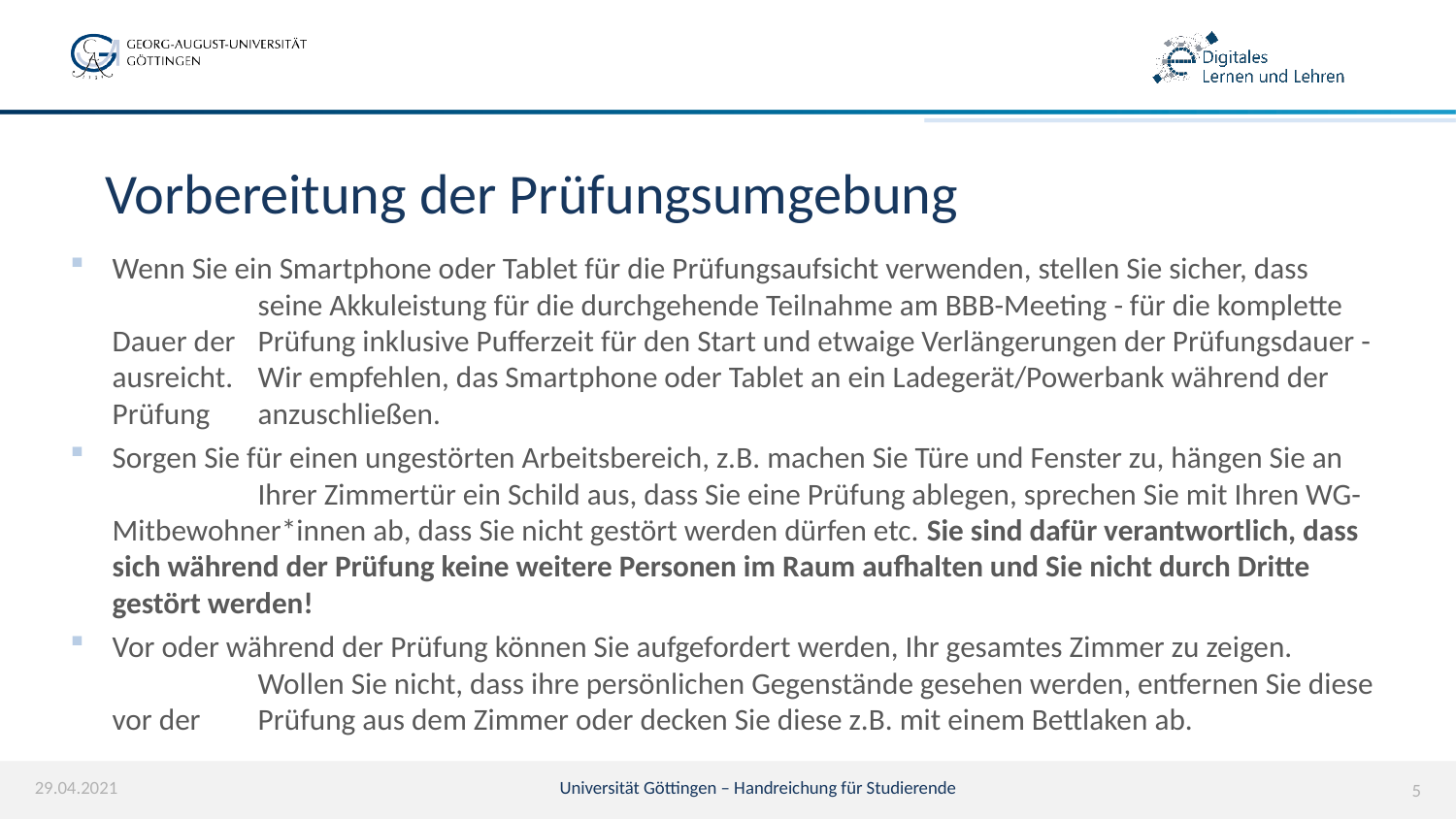

# Vorbereitung der Prüfungsumgebung
Wenn Sie ein Smartphone oder Tablet für die Prüfungsaufsicht verwenden, stellen Sie sicher, dass 	seine Akkuleistung für die durchgehende Teilnahme am BBB-Meeting - für die komplette Dauer der 	Prüfung inklusive Pufferzeit für den Start und etwaige Verlängerungen der Prüfungsdauer - ausreicht. 	Wir empfehlen, das Smartphone oder Tablet an ein Ladegerät/Powerbank während der Prüfung 	anzuschließen.
Sorgen Sie für einen ungestörten Arbeitsbereich, z.B. machen Sie Türe und Fenster zu, hängen Sie an 	Ihrer Zimmertür ein Schild aus, dass Sie eine Prüfung ablegen, sprechen Sie mit Ihren WG-Mitbewohner*innen ab, dass Sie nicht gestört werden dürfen etc. Sie sind dafür verantwortlich, dass sich während der Prüfung keine weitere Personen im Raum aufhalten und Sie nicht durch Dritte gestört werden!
Vor oder während der Prüfung können Sie aufgefordert werden, Ihr gesamtes Zimmer zu zeigen. 	Wollen Sie nicht, dass ihre persönlichen Gegenstände gesehen werden, entfernen Sie diese vor der 	Prüfung aus dem Zimmer oder decken Sie diese z.B. mit einem Bettlaken ab.
29.04.2021
Universität Göttingen – Handreichung für Studierende
5